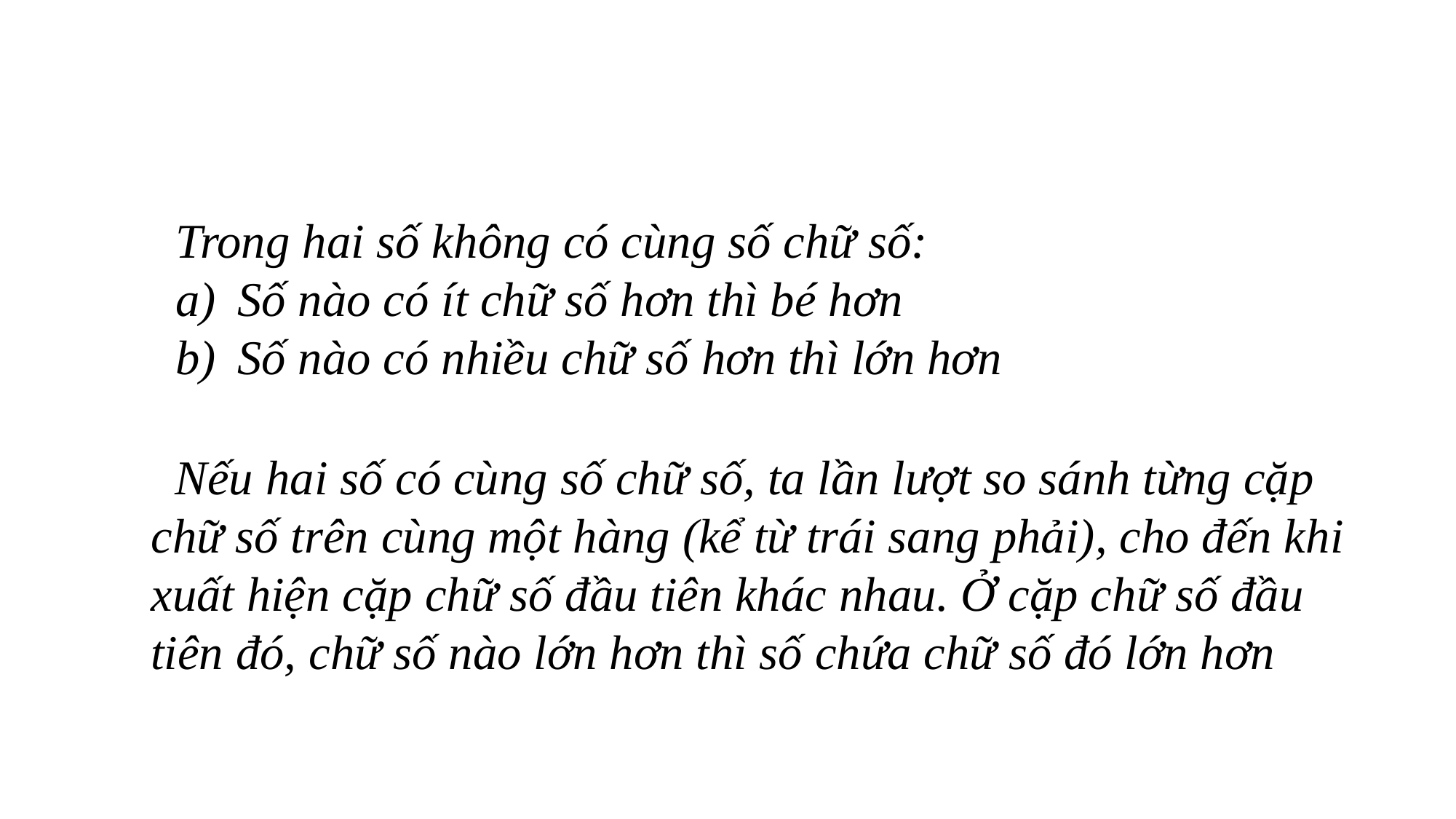

Trong hai số không có cùng số chữ số:
Số nào có ít chữ số hơn thì bé hơn
Số nào có nhiều chữ số hơn thì lớn hơn

  Nếu hai số có cùng số chữ số, ta lần lượt so sánh từng cặp chữ số trên cùng một hàng (kể từ trái sang phải), cho đến khi xuất hiện cặp chữ số đầu tiên khác nhau. Ở cặp chữ số đầu tiên đó, chữ số nào lớn hơn thì số chứa chữ số đó lớn hơn